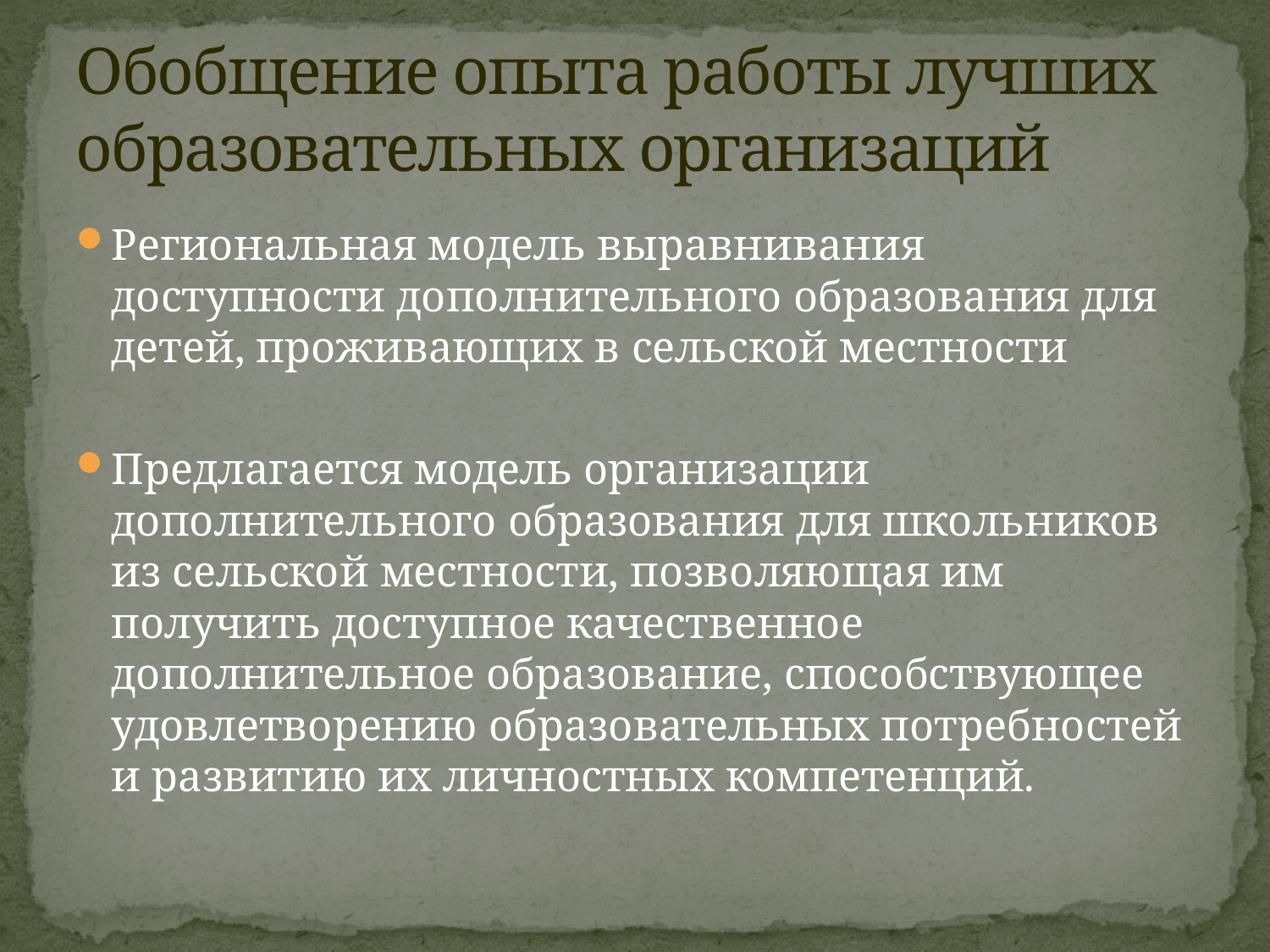

# Обобщение опыта работы лучших образовательных организаций
Региональная модель выравнивания доступности дополнительного образования для детей, проживающих в сельской местности

Предлагается модель организации дополнительного образования для школьников из сельской местности, позволяющая им получить доступное качественное дополнительное образование, способствующее удовлетворению образовательных потребностей и развитию их личностных компетенций.